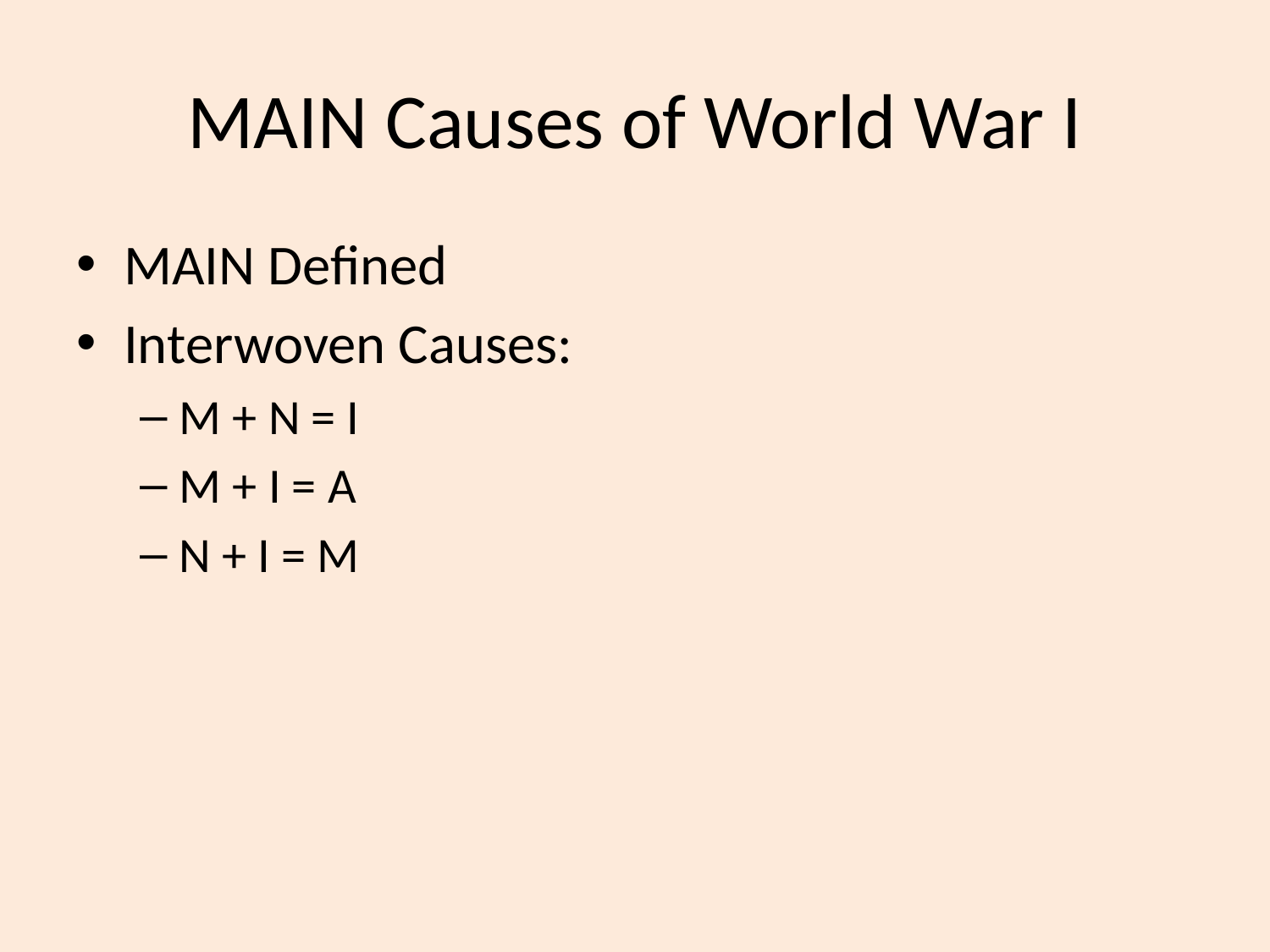

# MAIN Causes of World War I
MAIN Defined
Interwoven Causes:
M + N = I
M + I = A
N + I = M